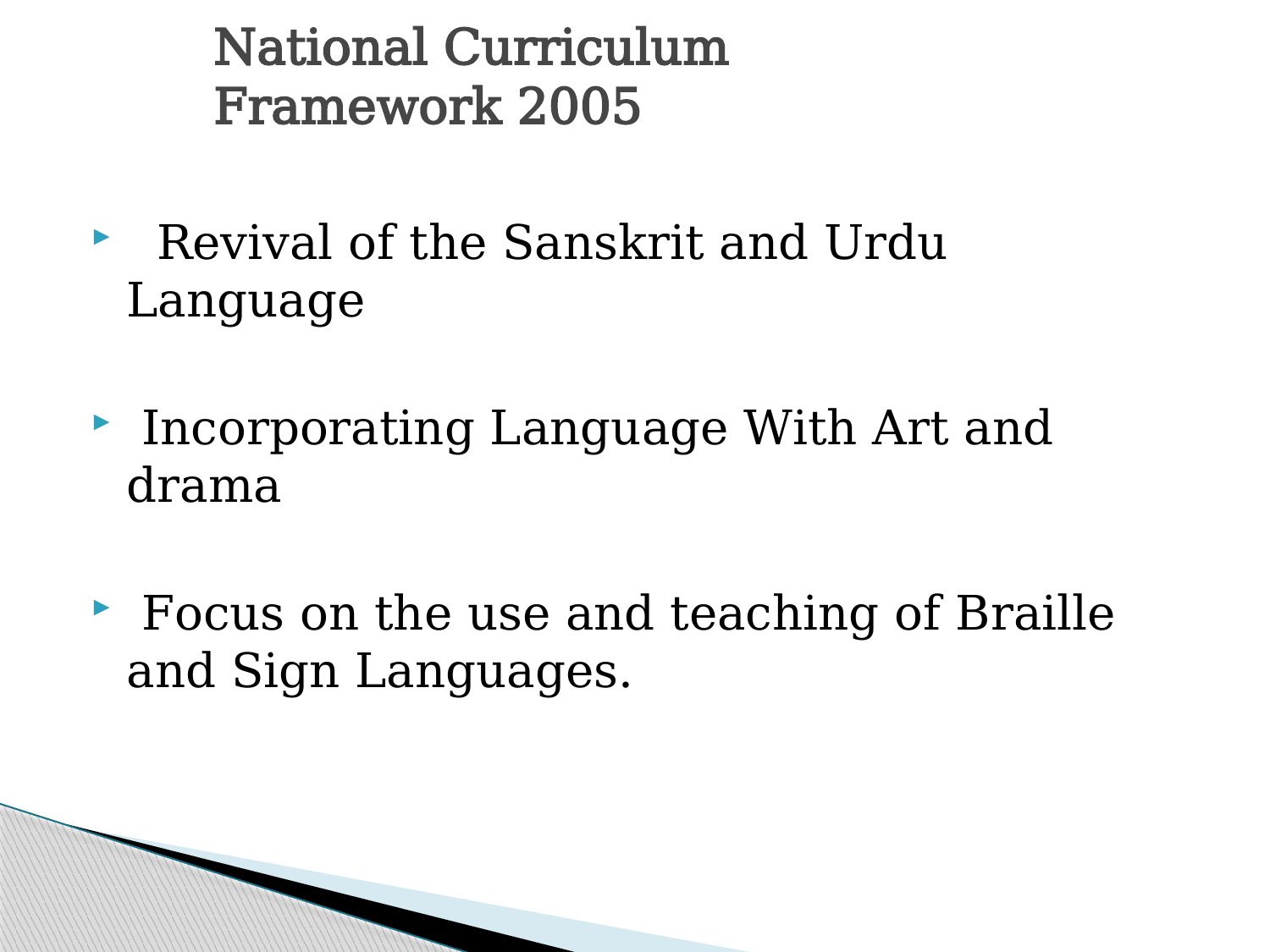

# National Curriculum Framework 2005
  Revival of the Sanskrit and Urdu Language

 Incorporating Language With Art and drama

 Focus on the use and teaching of Braille and Sign Languages.